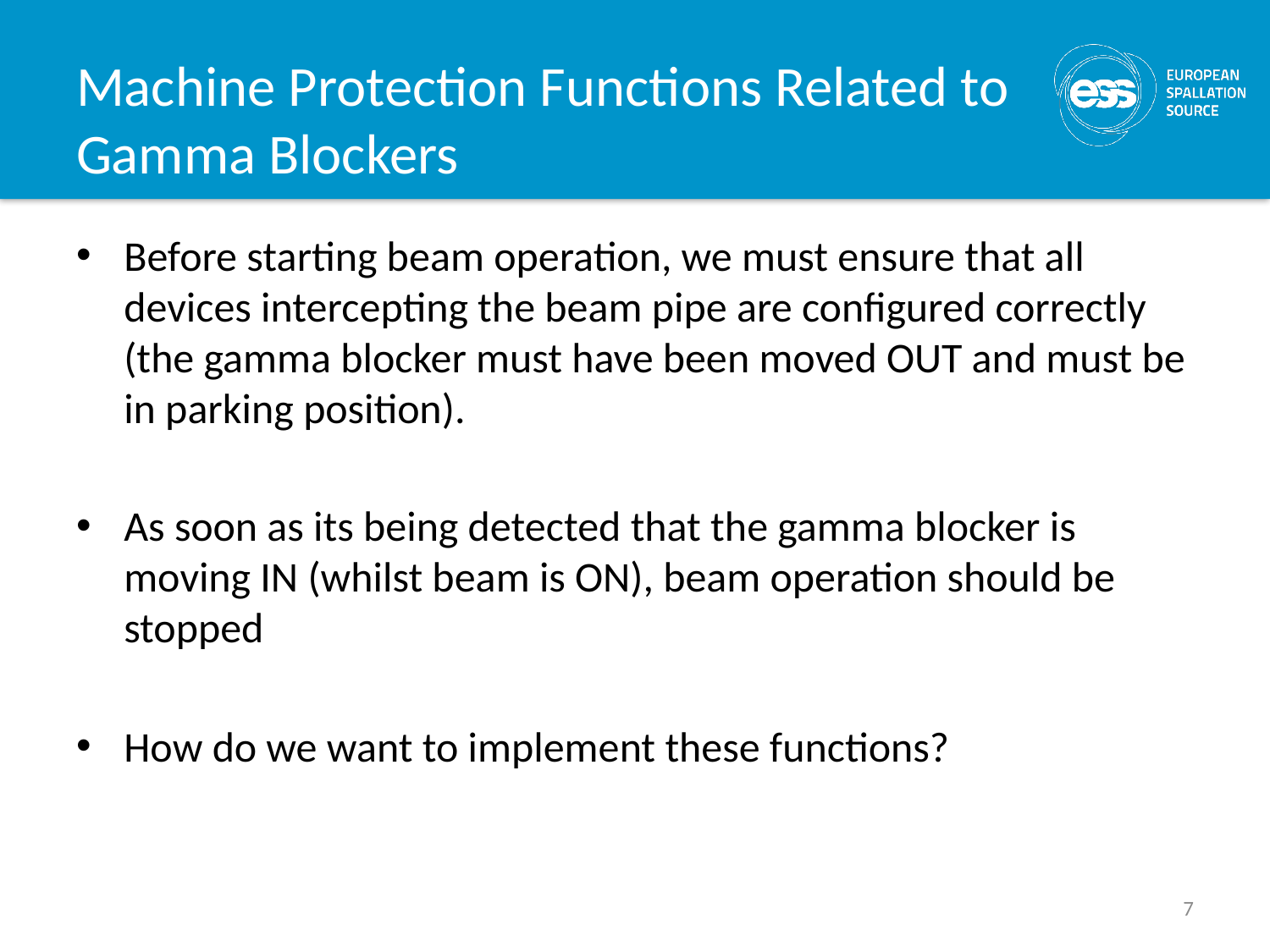

# Machine Protection Functions Related to Gamma Blockers
Before starting beam operation, we must ensure that all devices intercepting the beam pipe are configured correctly (the gamma blocker must have been moved OUT and must be in parking position).

As soon as its being detected that the gamma blocker is moving IN (whilst beam is ON), beam operation should be stopped

How do we want to implement these functions?

7